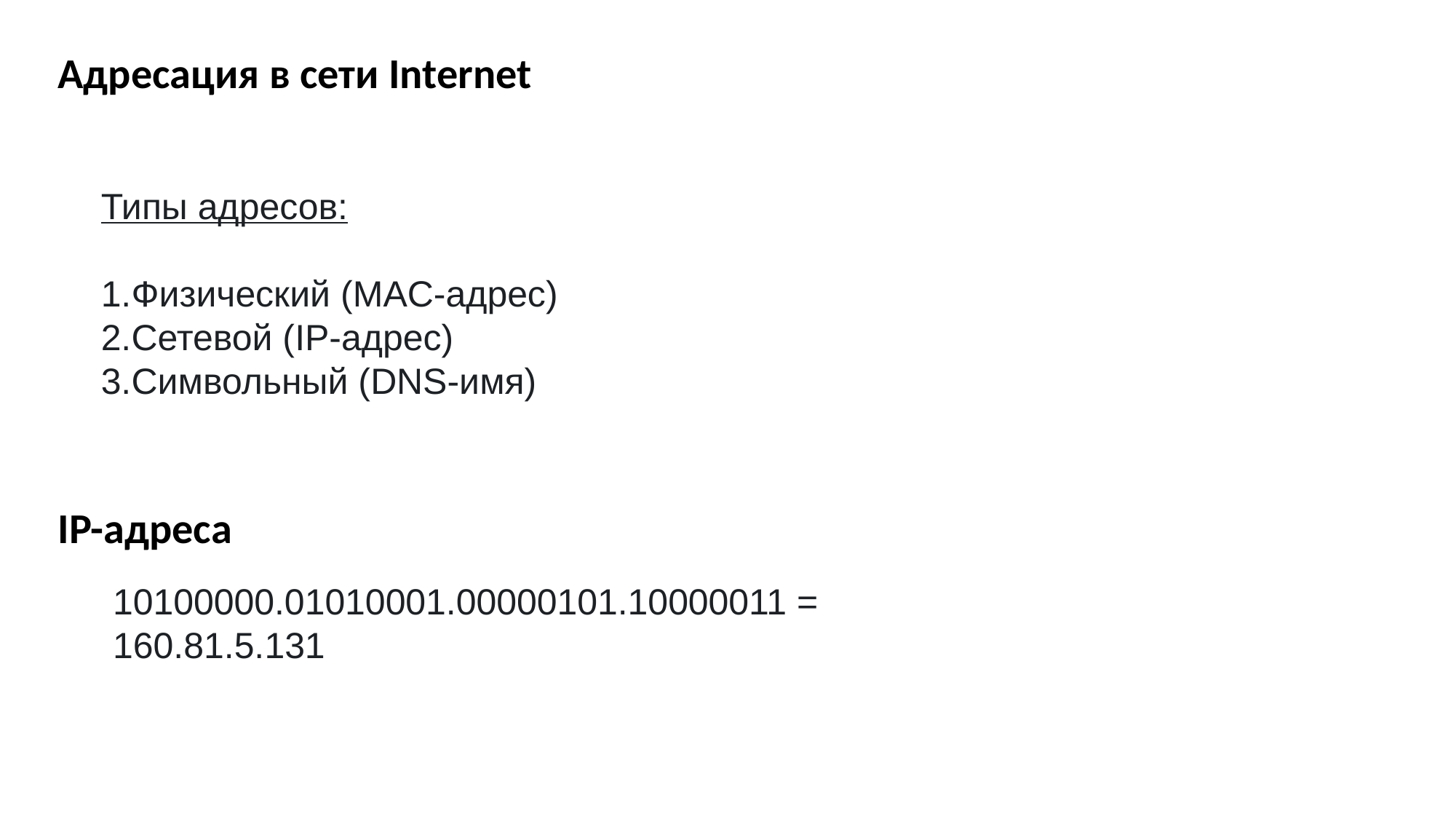

Адресация в сети Internet
Типы адресов:

Физический (MAC-адрес)
Сетевой (IP-адрес)
Символьный (DNS-имя)
IP-адреса
10100000.01010001.00000101.10000011 = 160.81.5.131